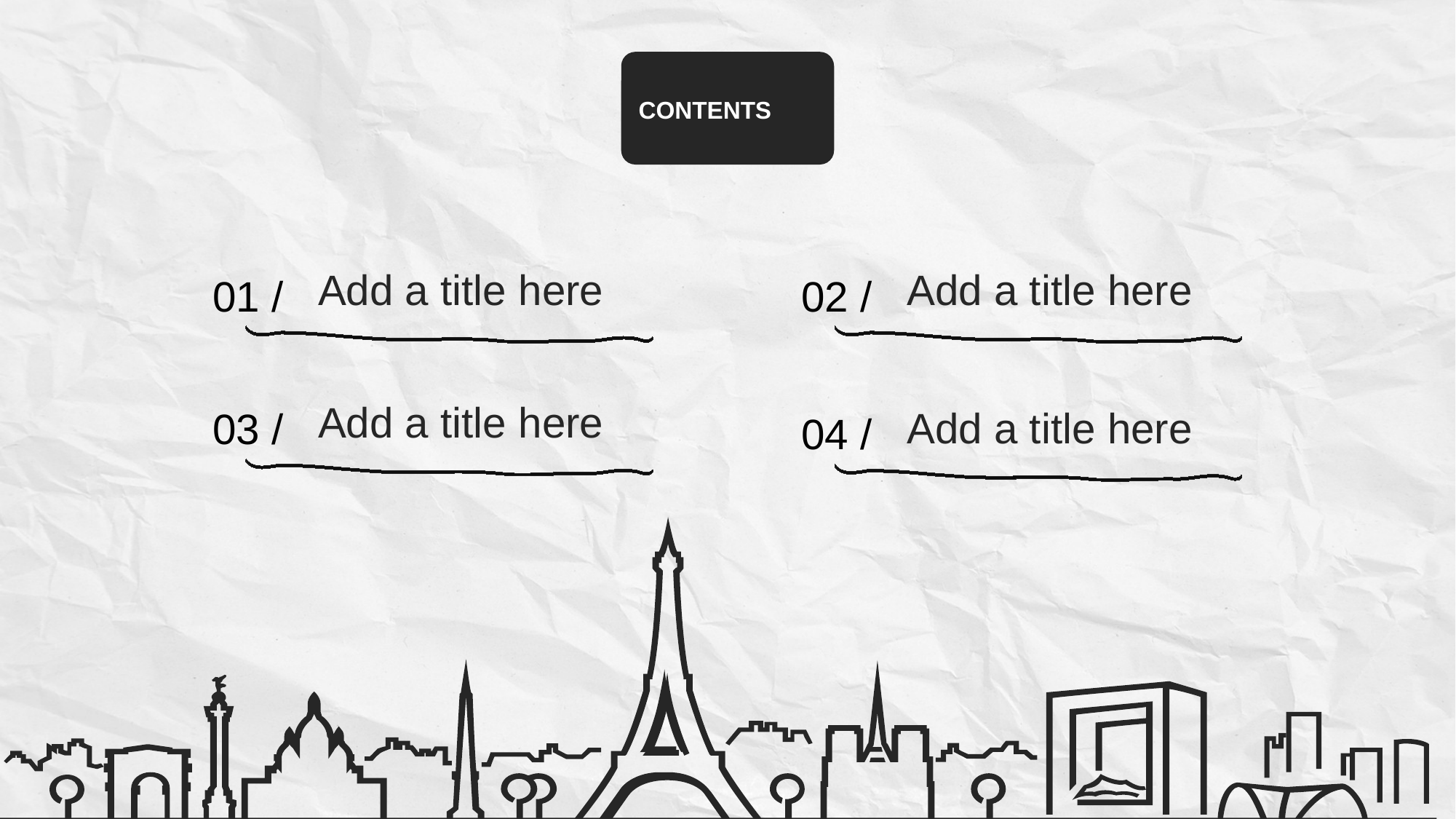

CONTENTS
Add a title here
Add a title here
01 /
02 /

Add a title here
Add a title here
03 /
04 /